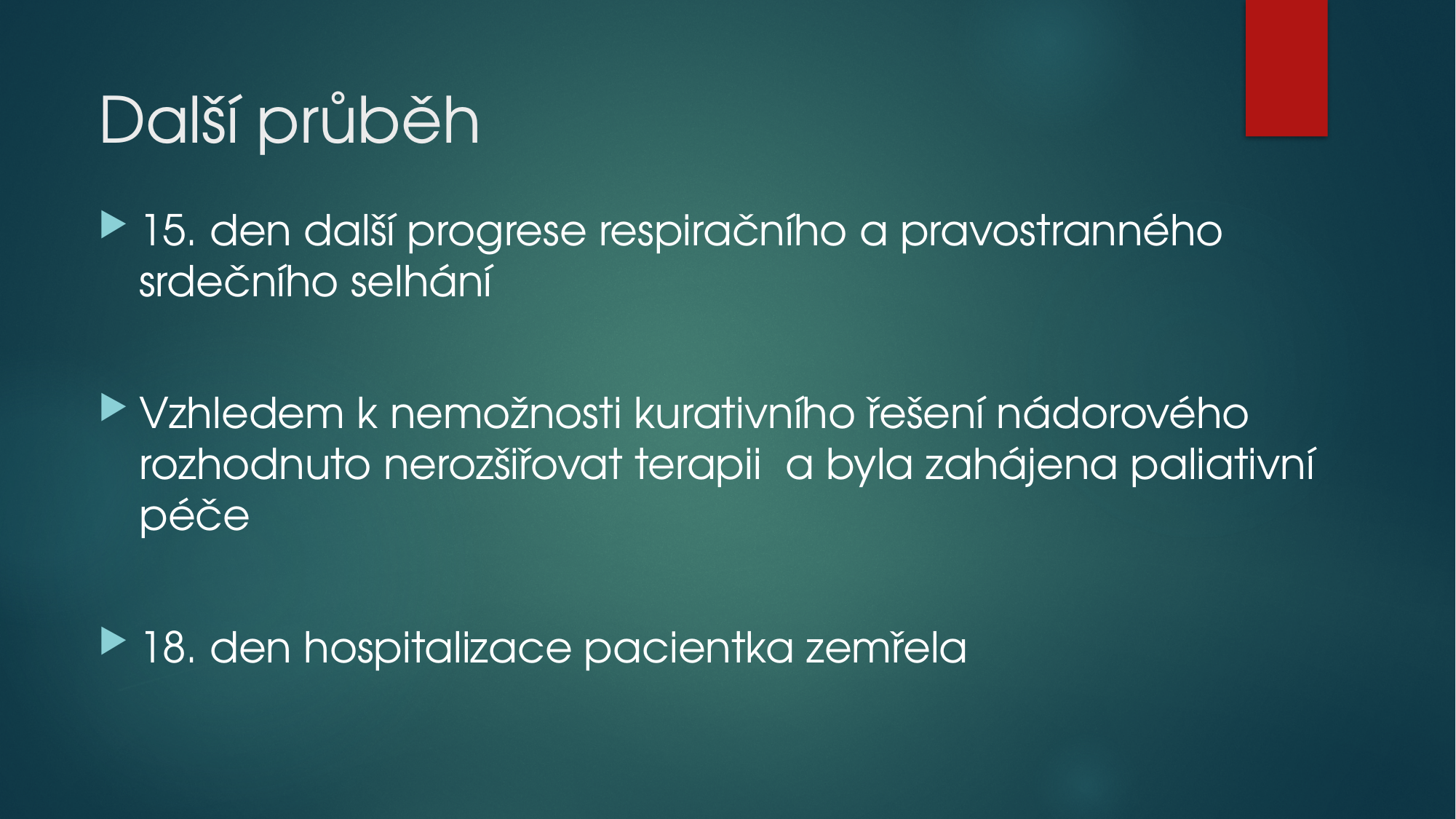

# Další průběh
15. den další progrese respiračního a pravostranného srdečního selhání

Vzhledem k nemožnosti kurativního řešení nádorového rozhodnuto nerozšiřovat terapii  a byla zahájena paliativní péče

18. den hospitalizace pacientka zemřela